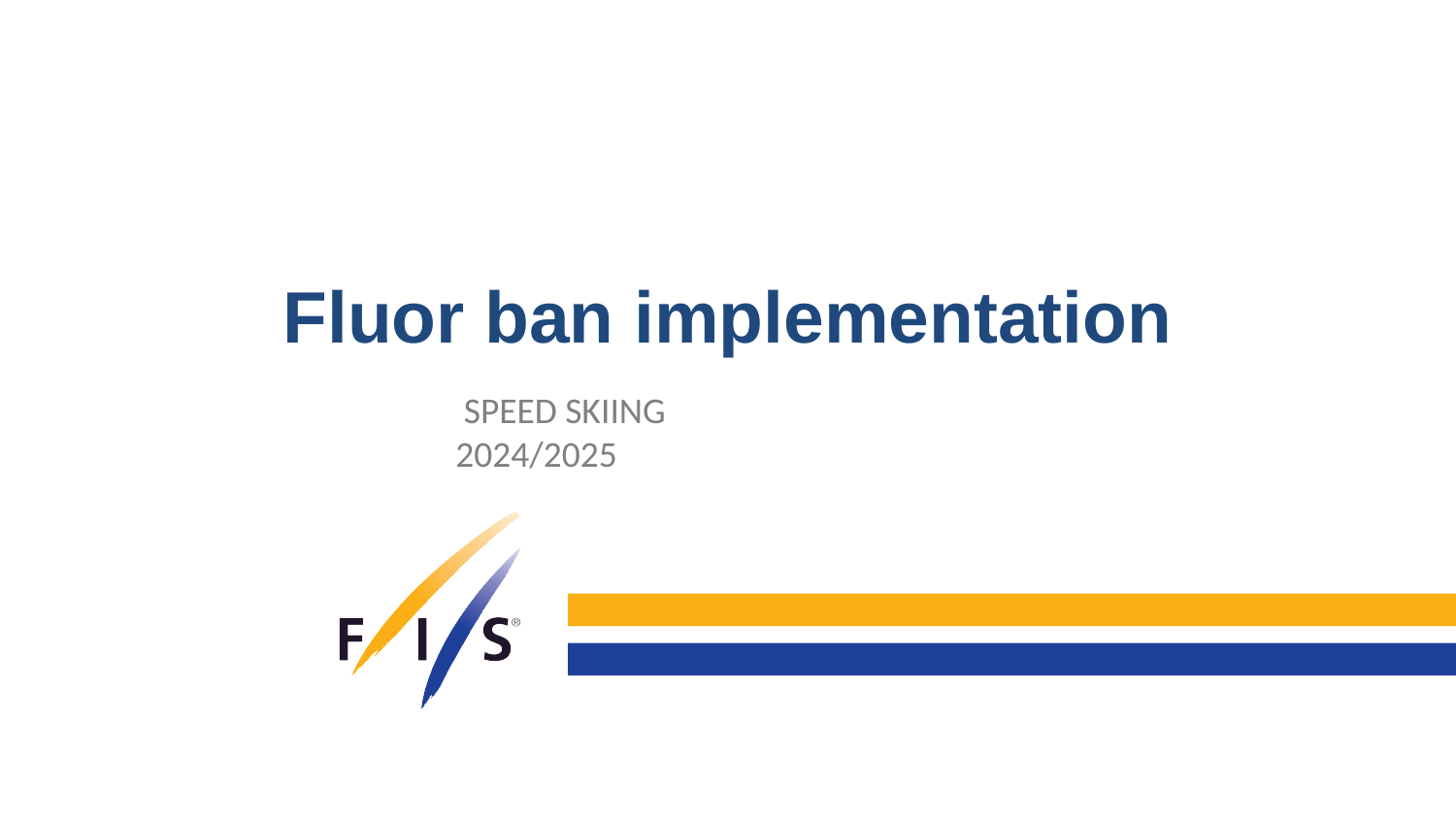

# Fluor ban implementation
 SPEED SKIING
2024/2025